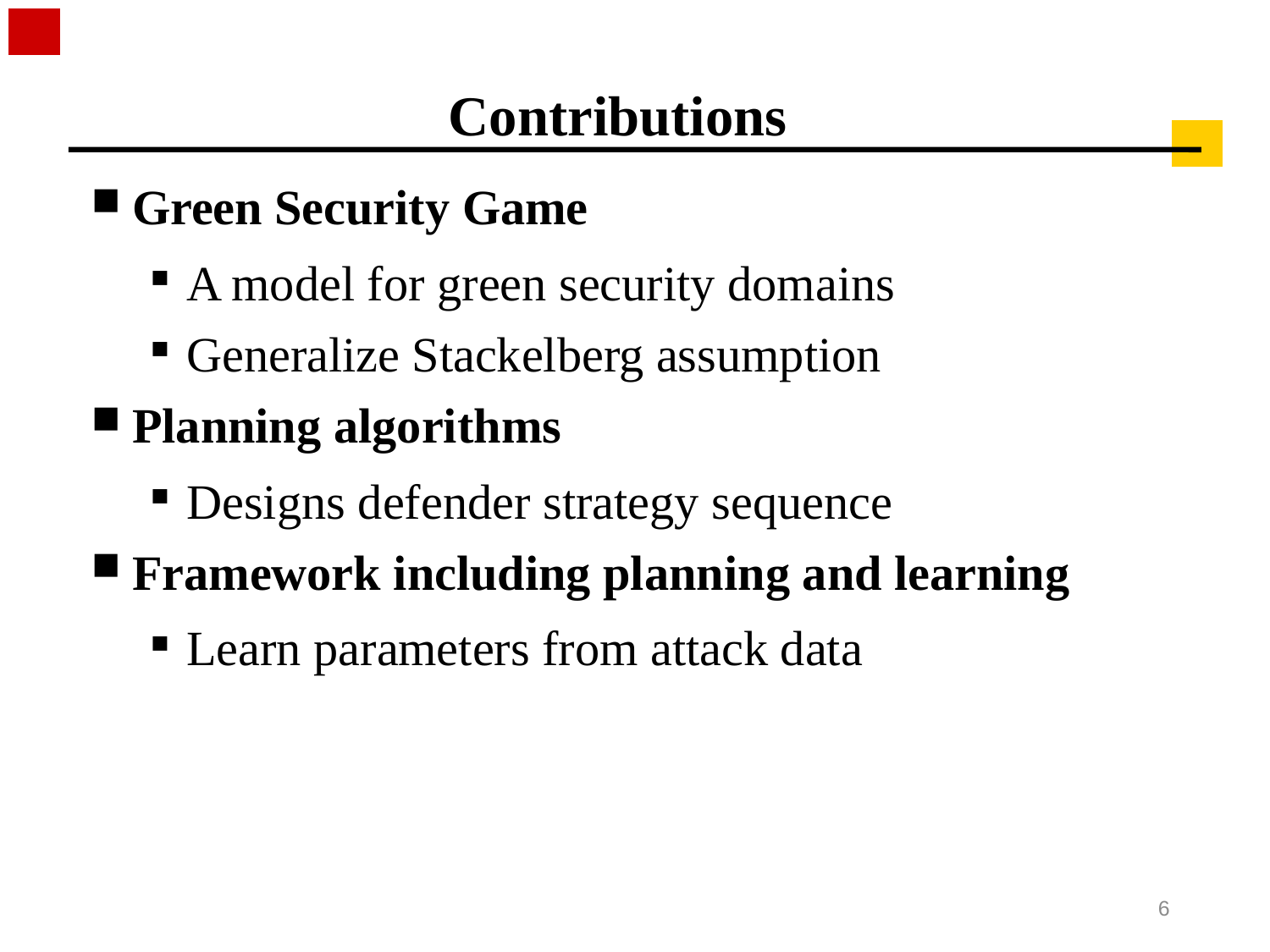

# Contributions
Green Security Game
A model for green security domains
Generalize Stackelberg assumption
Planning algorithms
Designs defender strategy sequence
Framework including planning and learning
Learn parameters from attack data
6